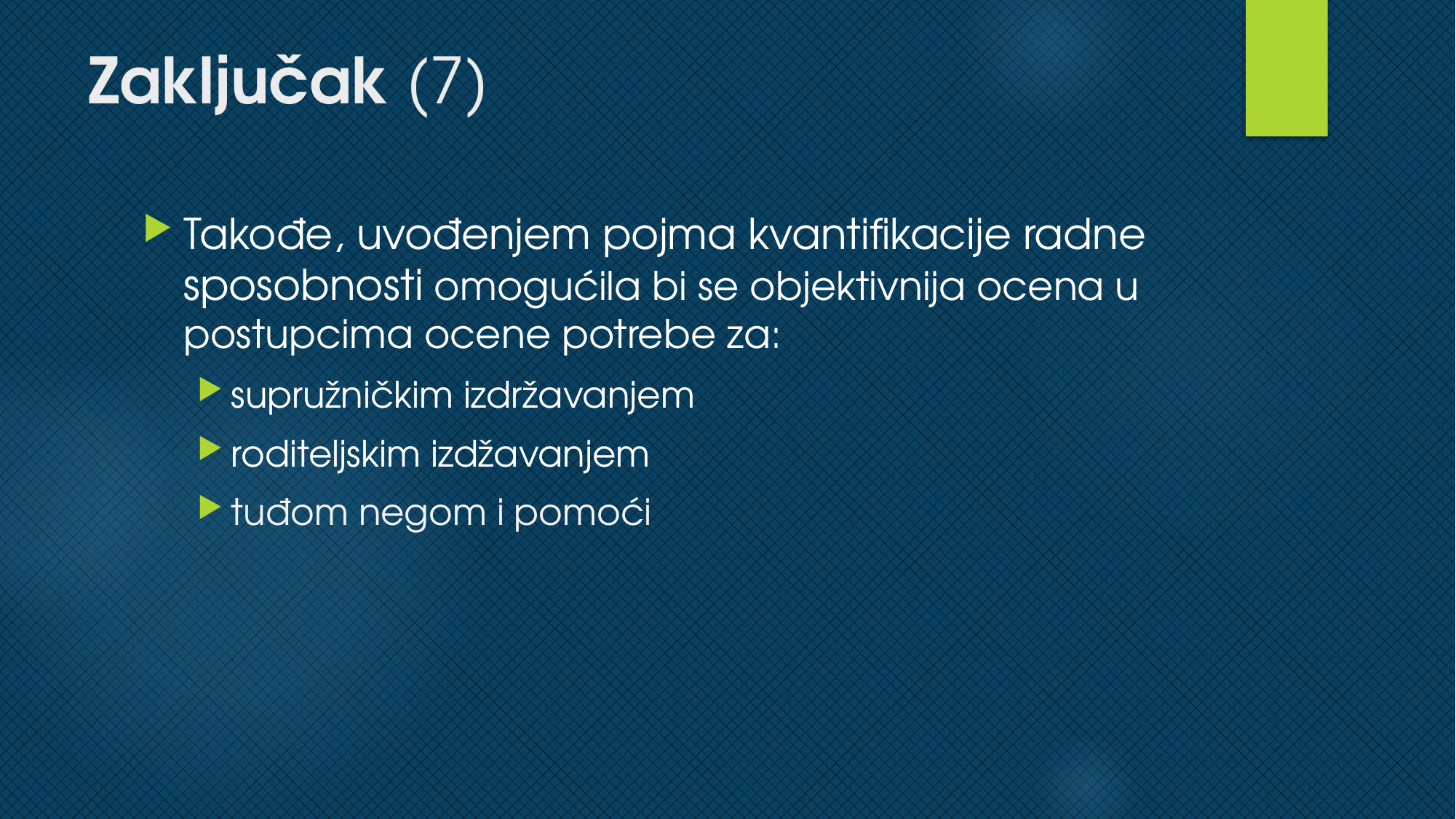

# Zaključak (7)
Takođe, uvođenjem pojma kvantifikacije radne sposobnosti omogućila bi se objektivnija ocena u postupcima ocene potrebe za:
supružničkim izdržavanjem
roditeljskim izdžavanjem
tuđom negom i pomoći